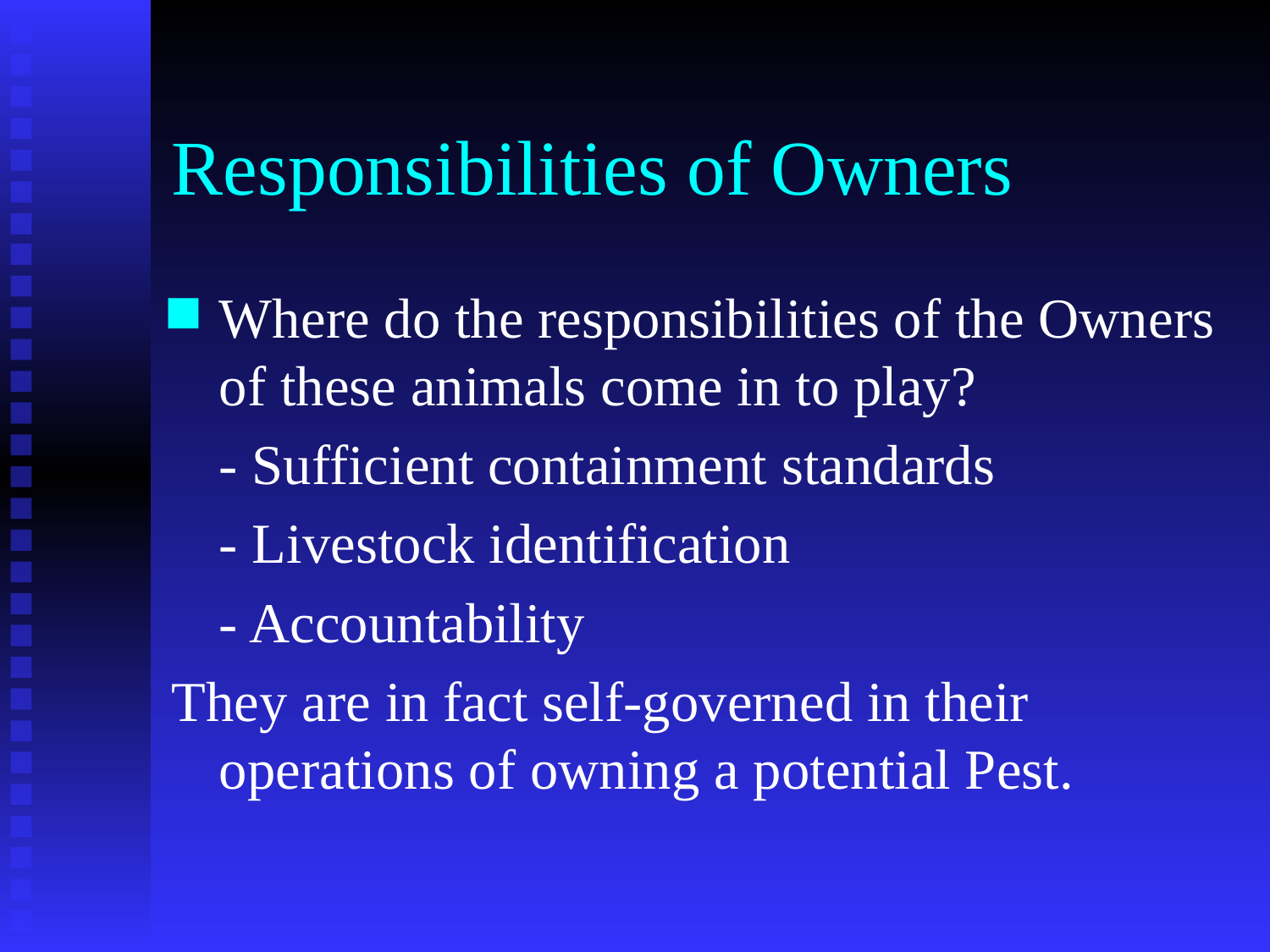

# Responsibilities of Owners
Where do the responsibilities of the Owners of these animals come in to play?
	- Sufficient containment standards
	- Livestock identification
	- Accountability
They are in fact self-governed in their operations of owning a potential Pest.